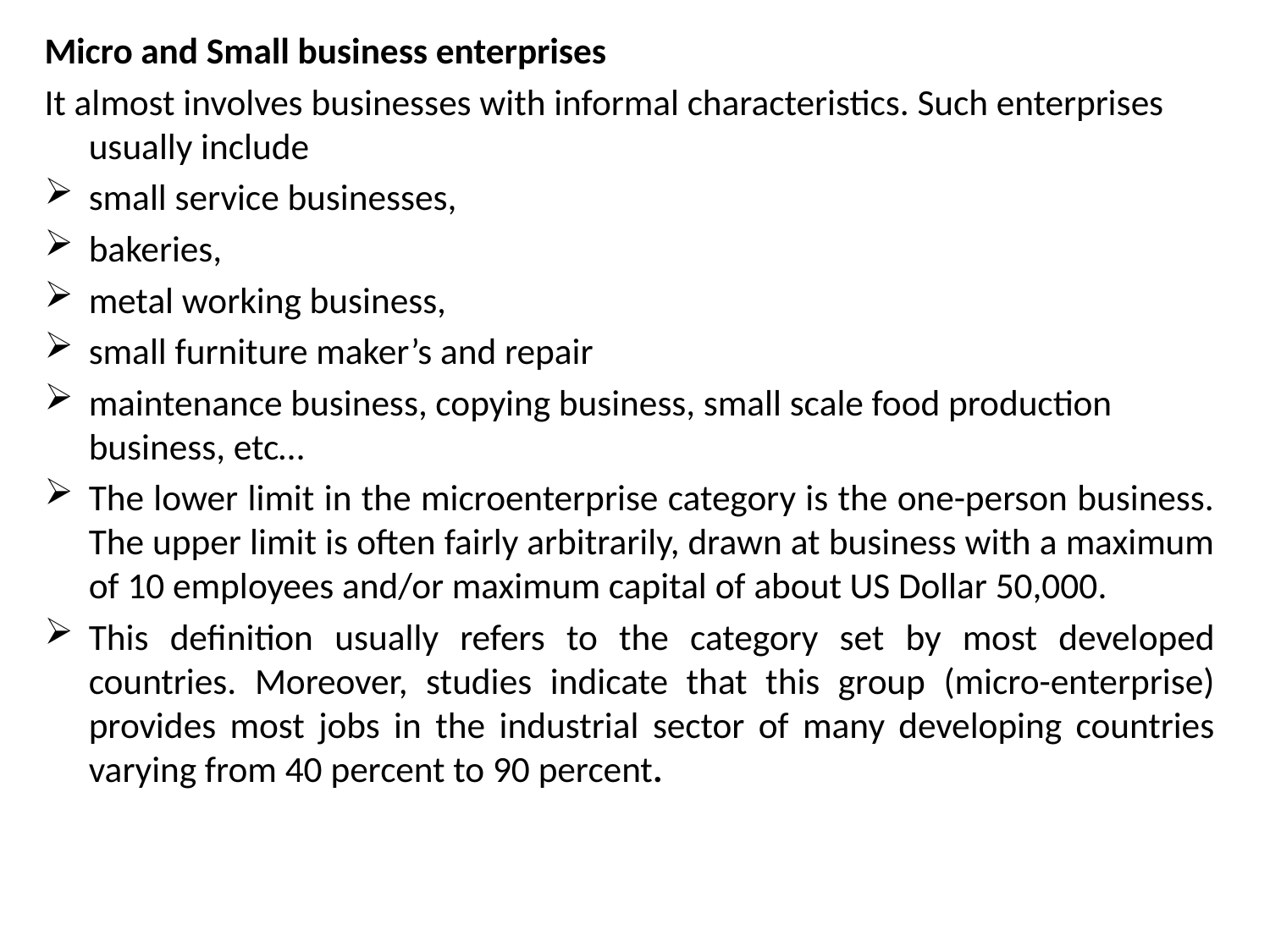

Micro and Small business enterprises
It almost involves businesses with informal characteristics. Such enterprises usually include
small service businesses,
bakeries,
metal working business,
small furniture maker’s and repair
maintenance business, copying business, small scale food production business, etc…
The lower limit in the microenterprise category is the one-person business. The upper limit is often fairly arbitrarily, drawn at business with a maximum of 10 employees and/or maximum capital of about US Dollar 50,000.
This definition usually refers to the category set by most developed countries. Moreover, studies indicate that this group (micro-enterprise) provides most jobs in the industrial sector of many developing countries varying from 40 percent to 90 percent.